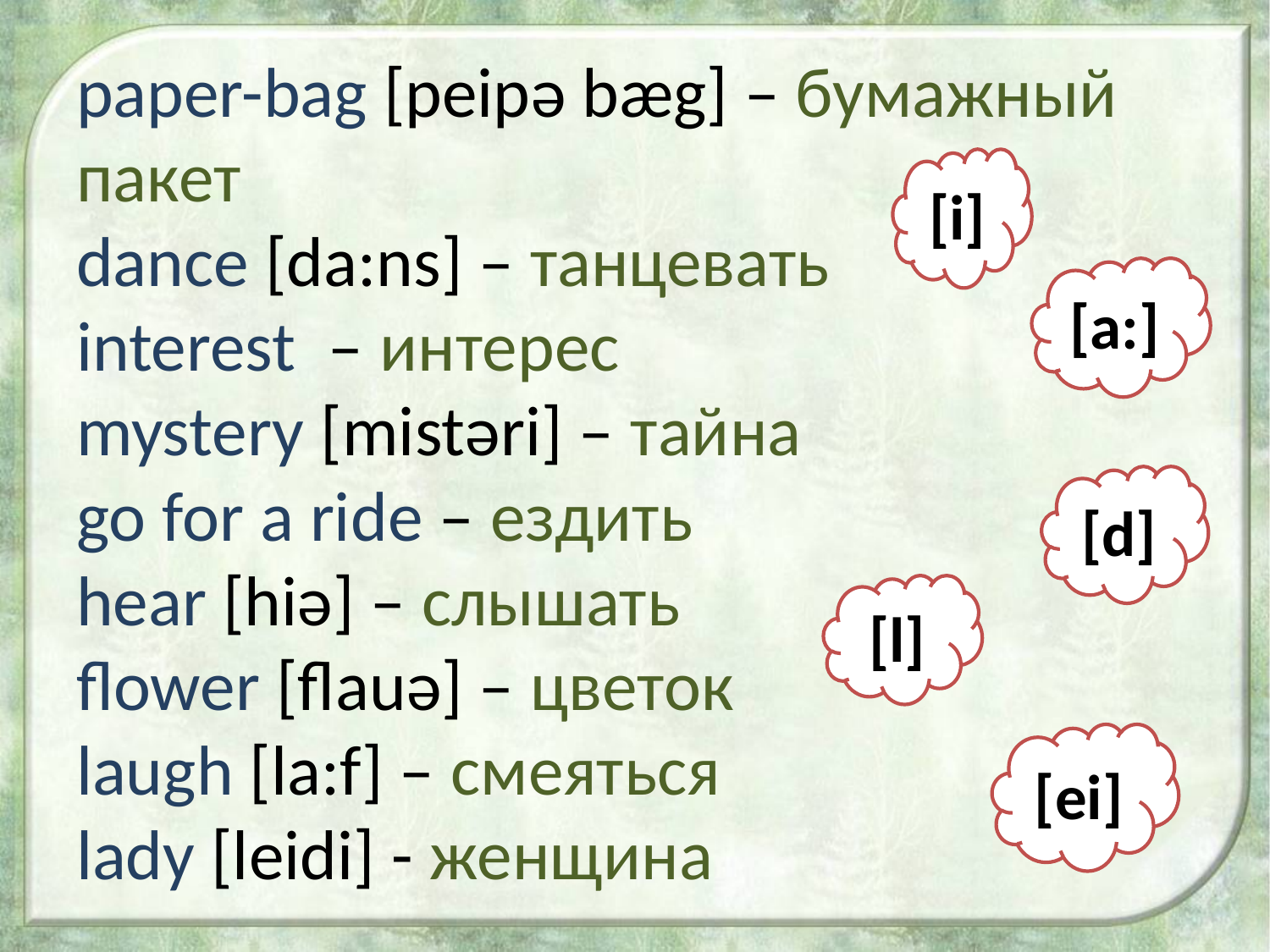

# paper-bag [peipə bæg] – бумажный пакет dance [da:ns] – танцевать interest  – интерес mystery [mistəri] – тайна go for a ride – ездить hear [hiə] – слышать flower [flauə] – цветок laugh [la:f] – смеяться lady [leidi] - женщина
[i]
[a:]
[d]
[l]
[ei]